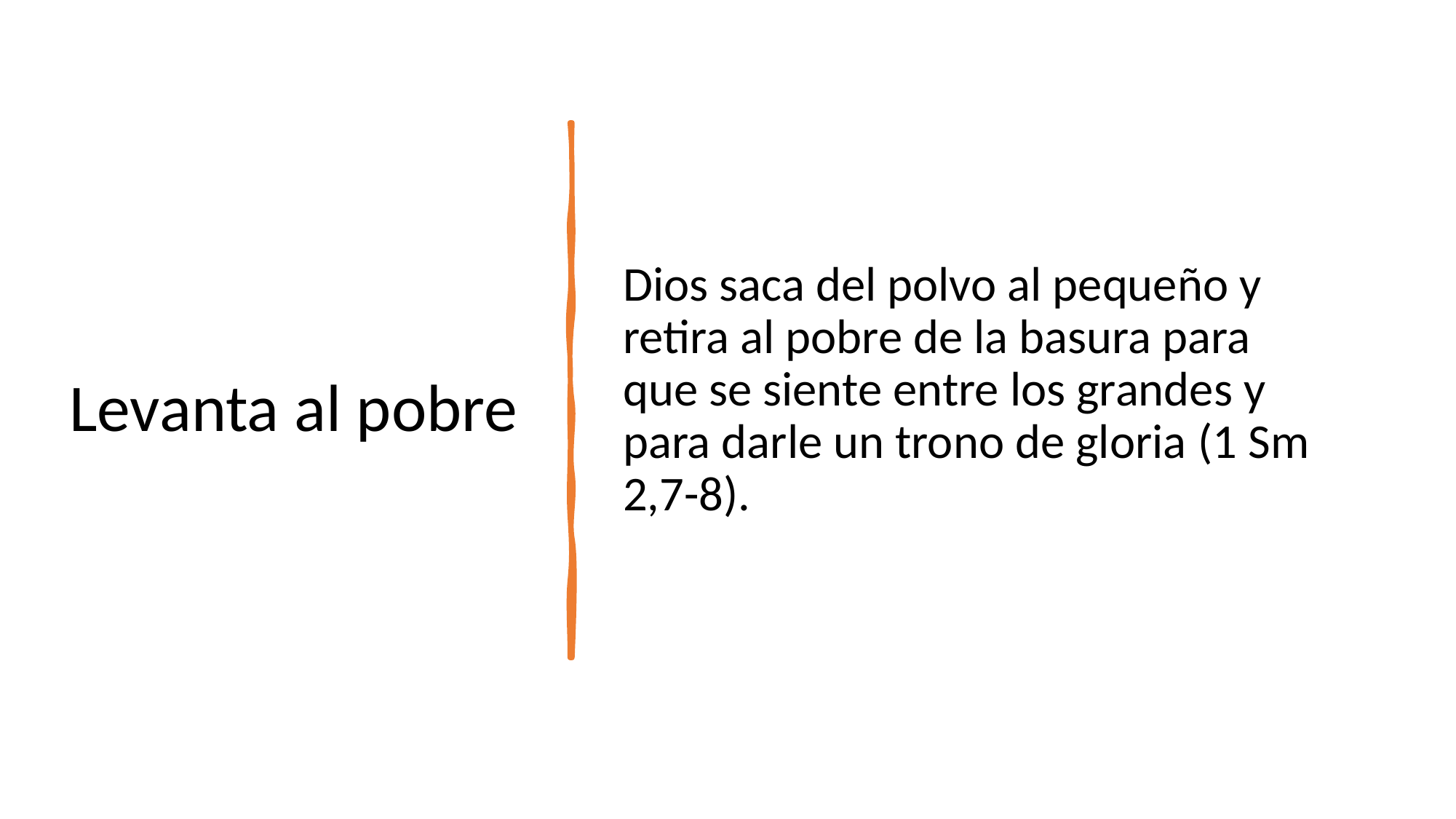

Dios saca del polvo al pequeño y retira al pobre de la basura para que se siente entre los grandes y para darle un trono de gloria (1 Sm 2,7-8).
# Levanta al pobre